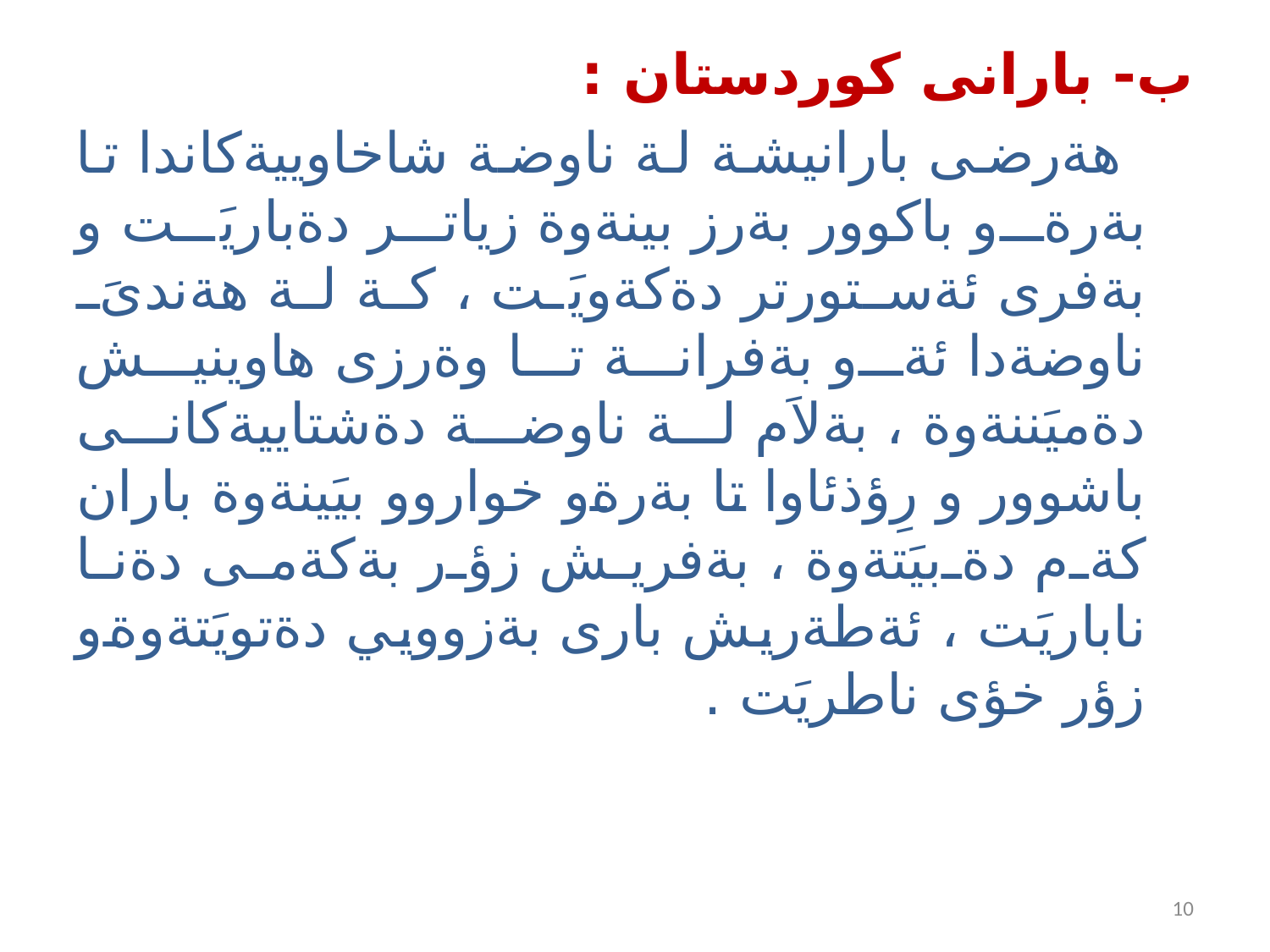

ب- بارانى كوردستان :
    هةرضى بارانيشة لة ناوضة شاخاوييةكاندا تا بةرةو باكوور بةرز بينةوة زياتر دةباريَت و بةفرى ئةستورتر دةكةويَت ، كة لة هةندىَ ناوضةدا ئةو بةفرانة تا وةرزى هاوينيش دةميَننةوة ، بةلاَم لة ناوضة دةشتاييةكانى باشوور و رِؤذئاوا تا بةرةو خواروو بيَينةوة باران كةم دةبيَتةوة ، بةفريش زؤر بةكةمى دةنا ناباريَت ، ئةطةريش بارى بةزوويي دةتويَتةوةو زؤر خؤى ناطريَت .

10